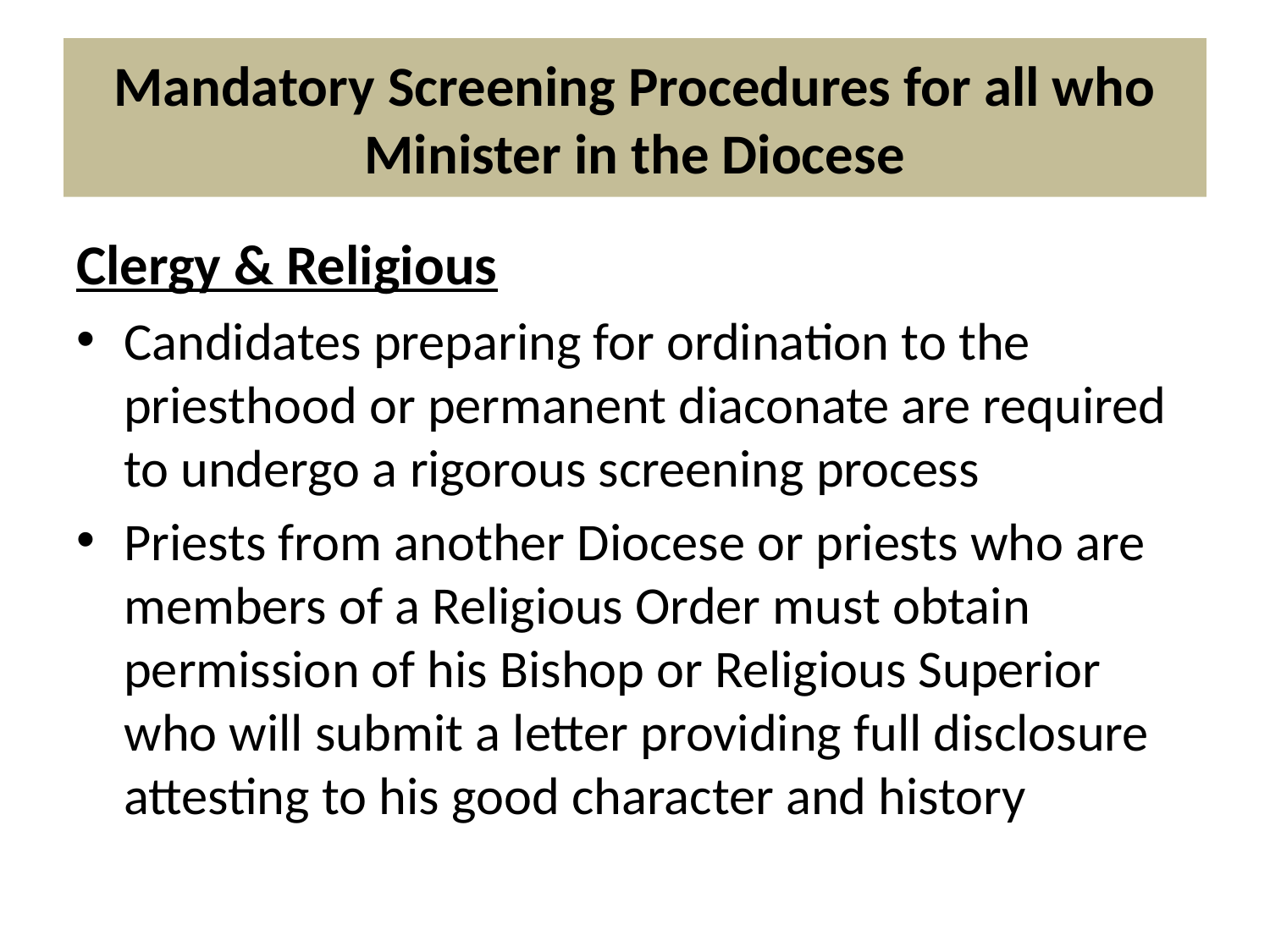

# Mandatory Screening Procedures for all who Minister in the Diocese
Clergy & Religious
Candidates preparing for ordination to the priesthood or permanent diaconate are required to undergo a rigorous screening process
Priests from another Diocese or priests who are members of a Religious Order must obtain permission of his Bishop or Religious Superior who will submit a letter providing full disclosure attesting to his good character and history